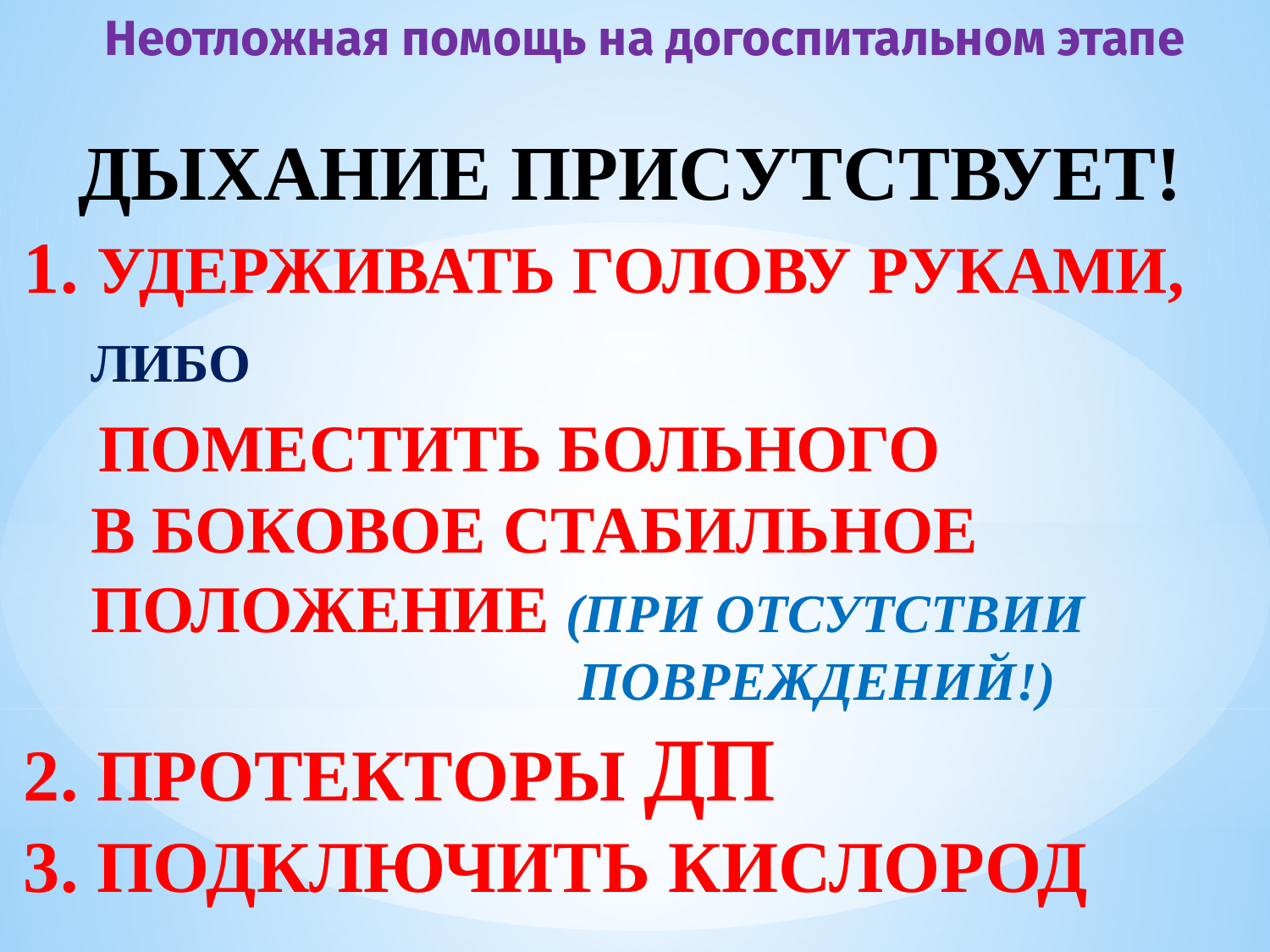

# Неотложная помощь на догоспитальном этапе
ДЫХАНИЕ ПРИСУТСТВУЕТ!
1. УДЕРЖИВАТЬ ГОЛОВУ РУКАМИ,
    ЛИБО
    ПОМЕСТИТЬ БОЛЬНОГО
    В БОКОВОЕ СТАБИЛЬНОЕ
    ПОЛОЖЕНИЕ (ПРИ ОТСУТСТВИИ
                                         ПОВРЕЖДЕНИЙ!)
2. ПРОТЕКТОРЫ ДП
3. ПОДКЛЮЧИТЬ КИСЛОРОД